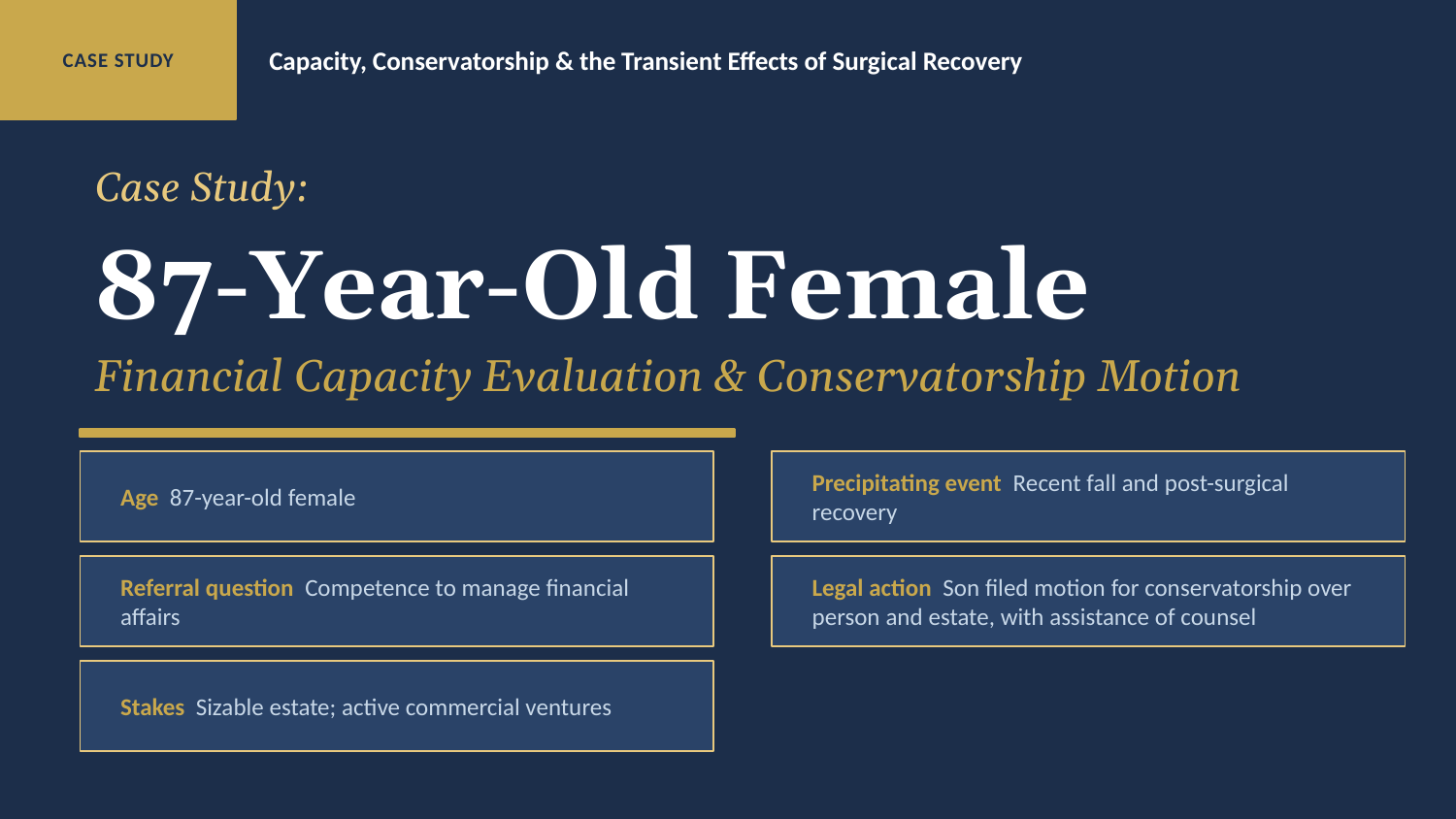

CASE STUDY
Capacity, Conservatorship & the Transient Effects of Surgical Recovery
Case Study:
87-Year-Old Female
Financial Capacity Evaluation & Conservatorship Motion

Age  87-year-old female
Precipitating event  Recent fall and post-surgical recovery

Referral question  Competence to manage financial affairs
Legal action  Son filed motion for conservatorship over person and estate, with assistance of counsel

Stakes  Sizable estate; active commercial ventures